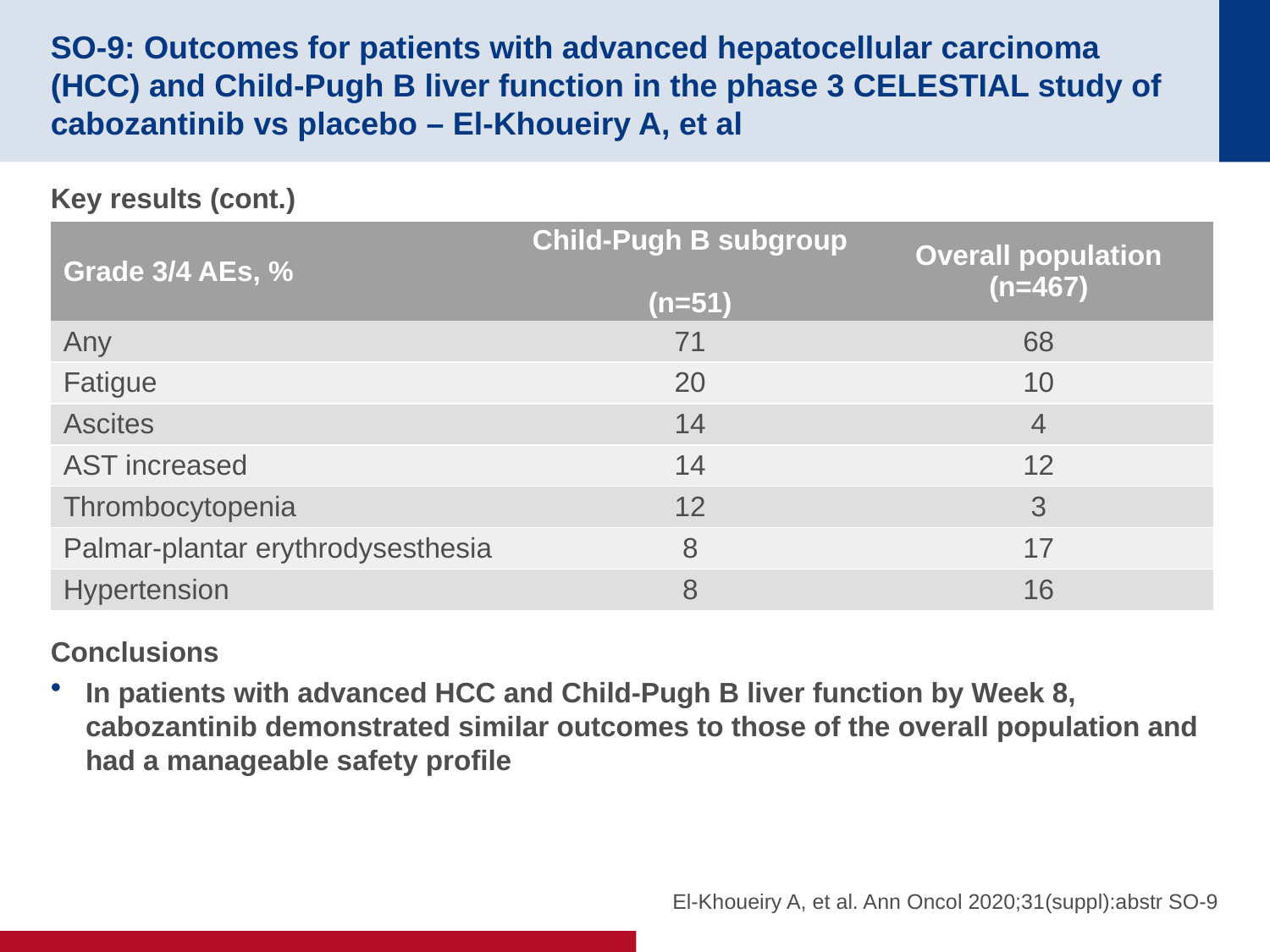

# SO-9: Outcomes for patients with advanced hepatocellular carcinoma (HCC) and Child-Pugh B liver function in the phase 3 CELESTIAL study of cabozantinib vs placebo – El-Khoueiry A, et al
Key results (cont.)
Conclusions
In patients with advanced HCC and Child-Pugh B liver function by Week 8, cabozantinib demonstrated similar outcomes to those of the overall population and had a manageable safety profile
| Grade 3/4 AEs, % | Child-Pugh B subgroup (n=51) | Overall population (n=467) |
| --- | --- | --- |
| Any | 71 | 68 |
| Fatigue | 20 | 10 |
| Ascites | 14 | 4 |
| AST increased | 14 | 12 |
| Thrombocytopenia | 12 | 3 |
| Palmar-plantar erythrodysesthesia | 8 | 17 |
| Hypertension | 8 | 16 |
El-Khoueiry A, et al. Ann Oncol 2020;31(suppl):abstr SO-9